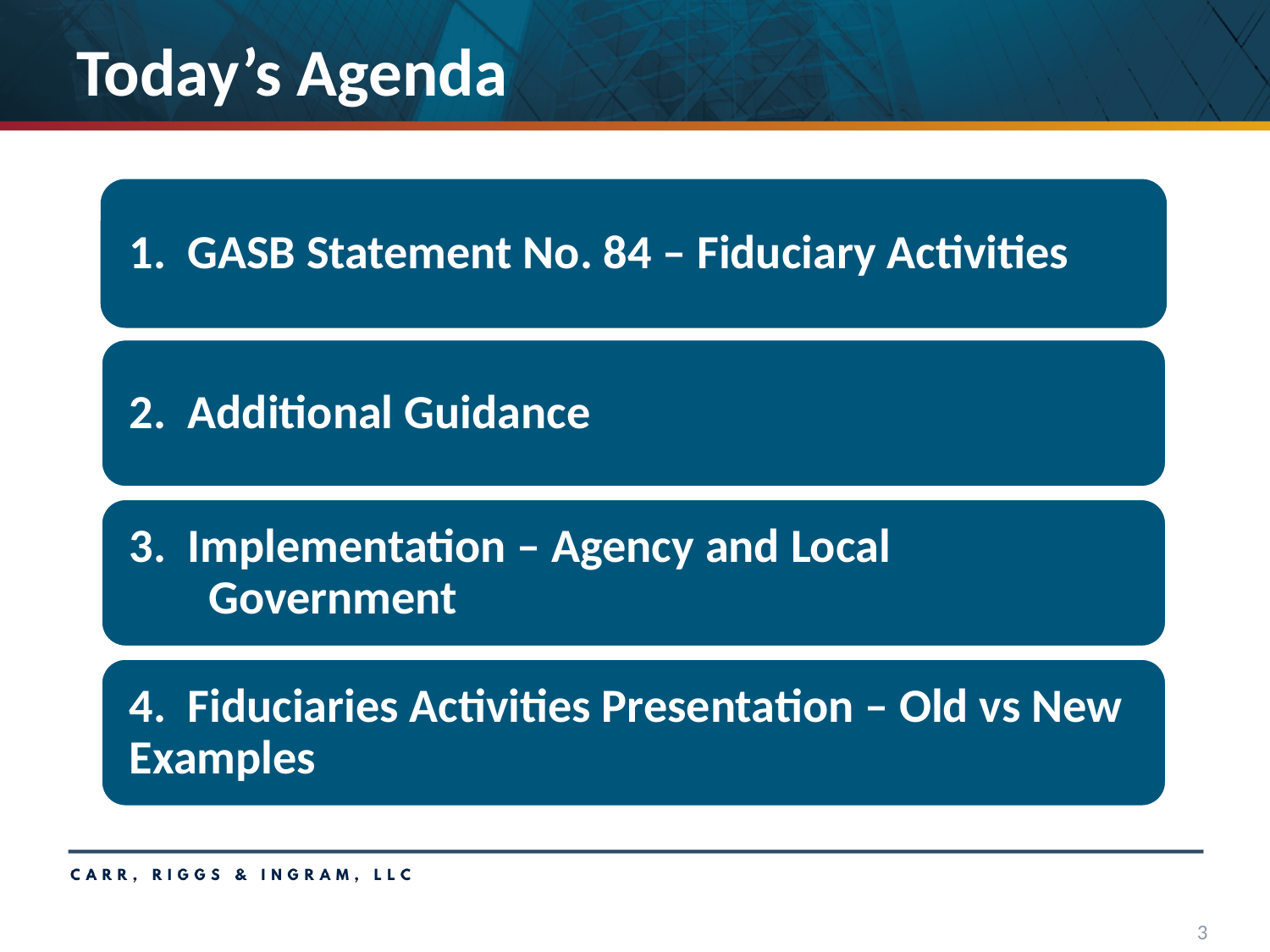

# Today’s Agenda
1.  GASB Statement No. 84 – Fiduciary Activities
2.  Additional Guidance
3.  Implementation – Agency and Local Government
4.  Fiduciaries Activities Presentation – Old vs New Examples